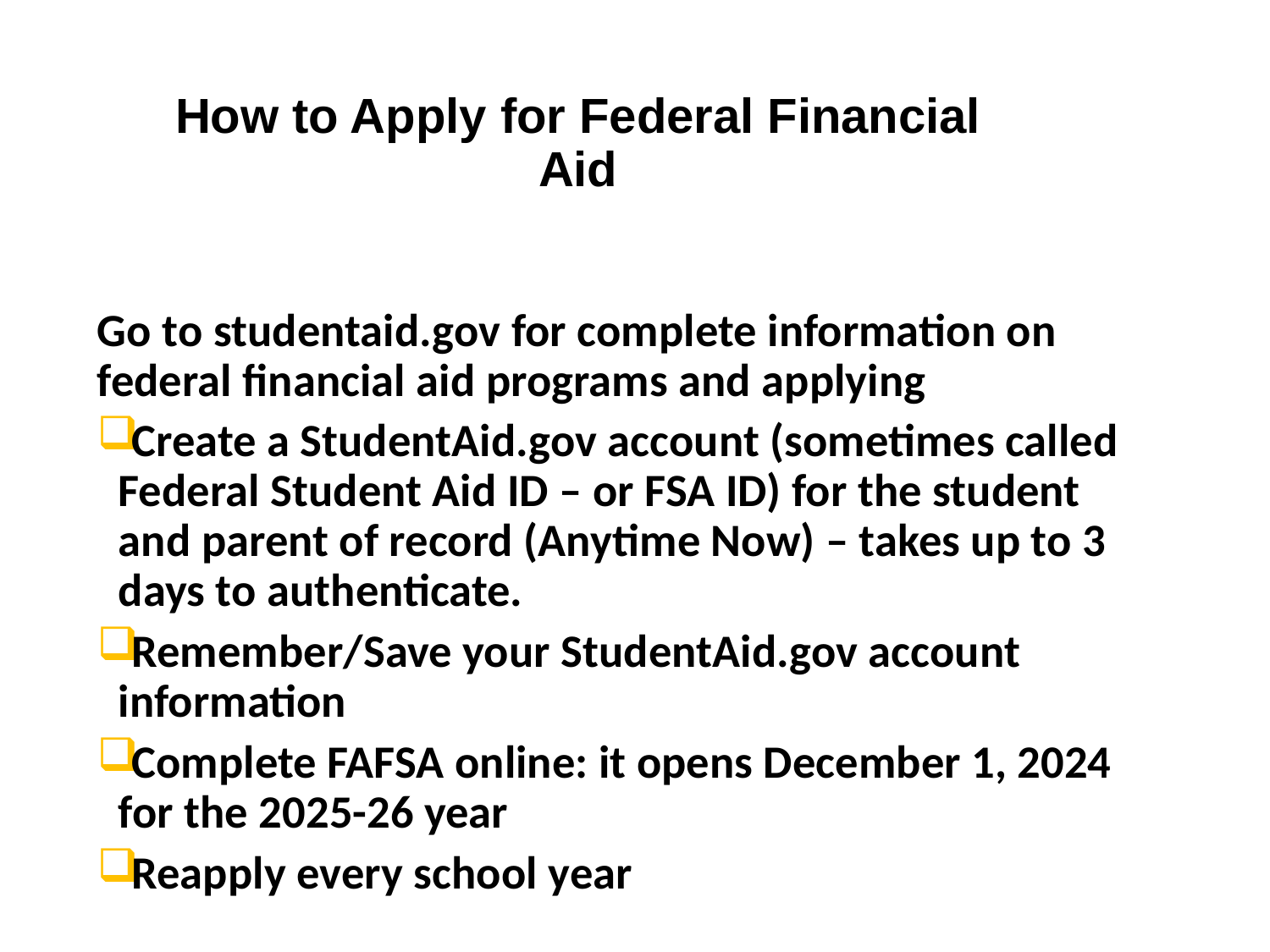

# How to Apply for Federal Financial Aid
Go to studentaid.gov for complete information on federal financial aid programs and applying
Create a StudentAid.gov account (sometimes called Federal Student Aid ID – or FSA ID) for the student and parent of record (Anytime Now) – takes up to 3 days to authenticate.
Remember/Save your StudentAid.gov account information
Complete FAFSA online: it opens December 1, 2024 for the 2025-26 year
Reapply every school year